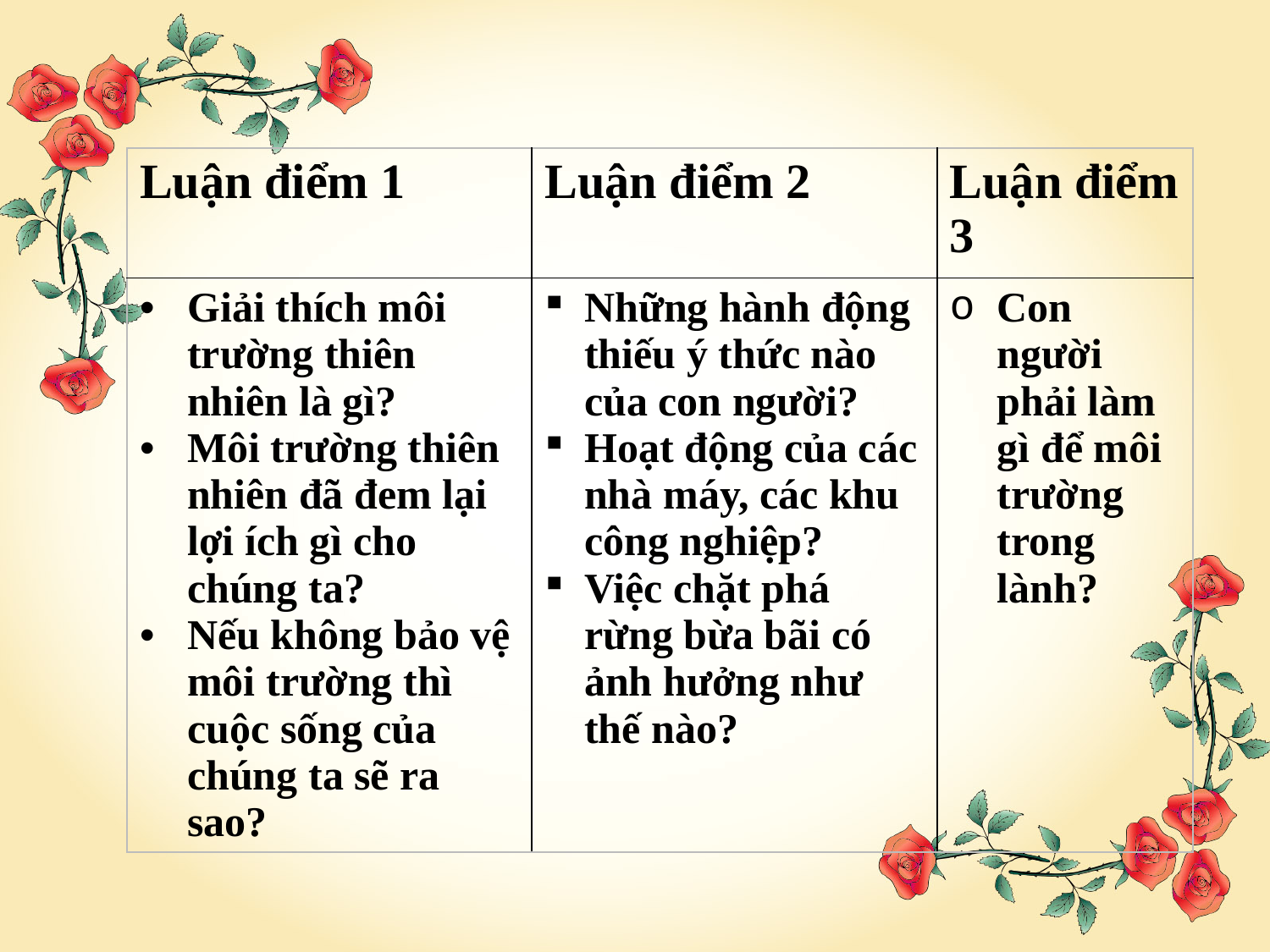

| Luận điểm 1 | Luận điểm 2 | Luận điểm 3 |
| --- | --- | --- |
| Giải thích môi trường thiên nhiên là gì? Môi trường thiên nhiên đã đem lại lợi ích gì cho chúng ta? Nếu không bảo vệ môi trường thì cuộc sống của chúng ta sẽ ra sao? | Những hành động thiếu ý thức nào của con người? Hoạt động của các nhà máy, các khu công nghiệp? Việc chặt phá rừng bừa bãi có ảnh hưởng như thế nào? | Con người phải làm gì để môi trường trong lành? |